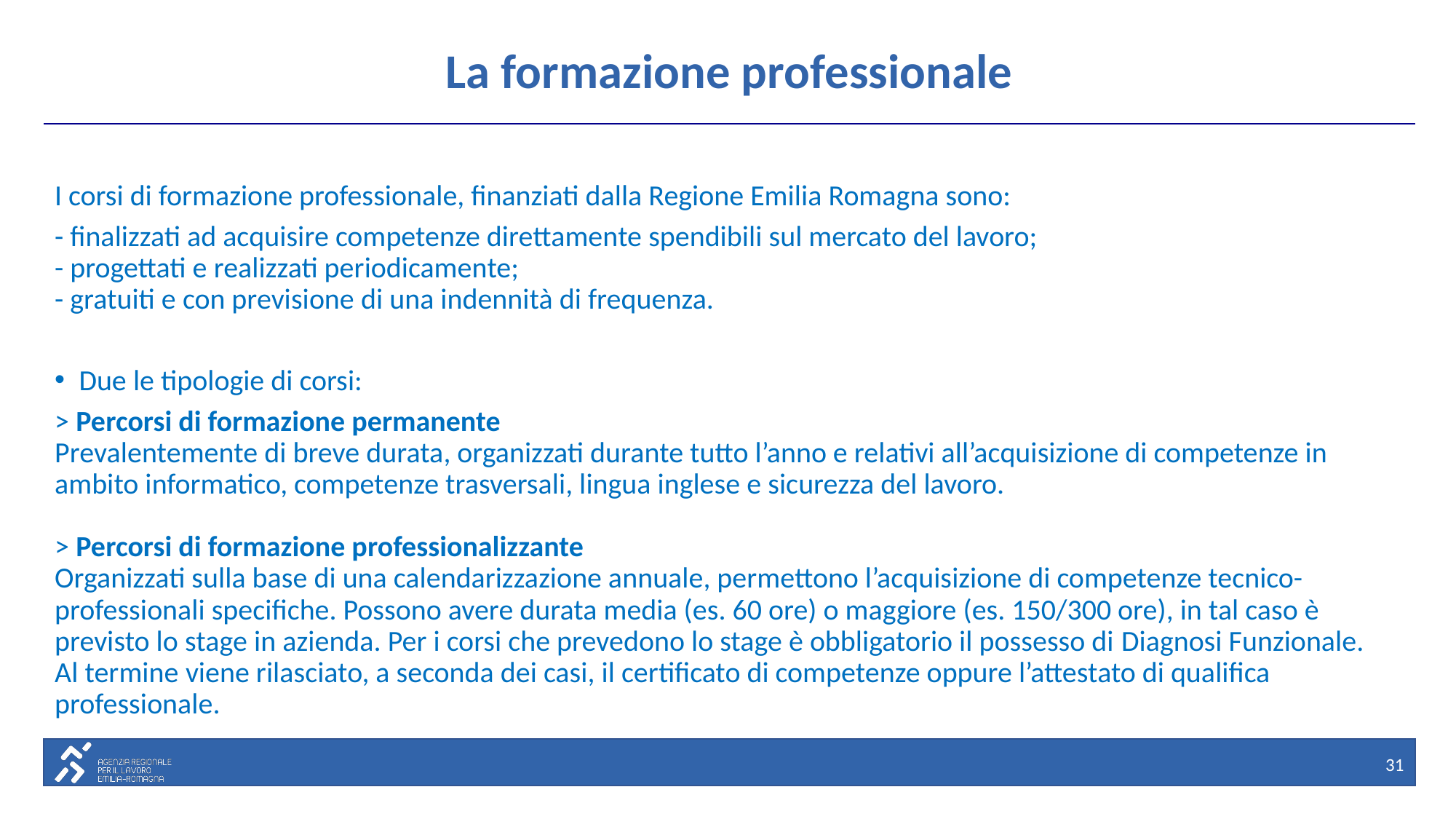

# La formazione professionale

I corsi di formazione professionale, finanziati dalla Regione Emilia Romagna sono:
- finalizzati ad acquisire competenze direttamente spendibili sul mercato del lavoro;
- progettati e realizzati periodicamente;
- gratuiti e con previsione di una indennità di frequenza.

Due le tipologie di corsi:
> Percorsi di formazione permanente 
Prevalentemente di breve durata, organizzati durante tutto l’anno e relativi all’acquisizione di competenze in ambito informatico, competenze trasversali, lingua inglese e sicurezza del lavoro.
> Percorsi di formazione professionalizzante
Organizzati sulla base di una calendarizzazione annuale, permettono l’acquisizione di competenze tecnico-professionali specifiche. Possono avere durata media (es. 60 ore) o maggiore (es. 150/300 ore), in tal caso è previsto lo stage in azienda. Per i corsi che prevedono lo stage è obbligatorio il possesso di Diagnosi Funzionale.
Al termine viene rilasciato, a seconda dei casi, il certificato di competenze oppure l’attestato di qualifica professionale.

31